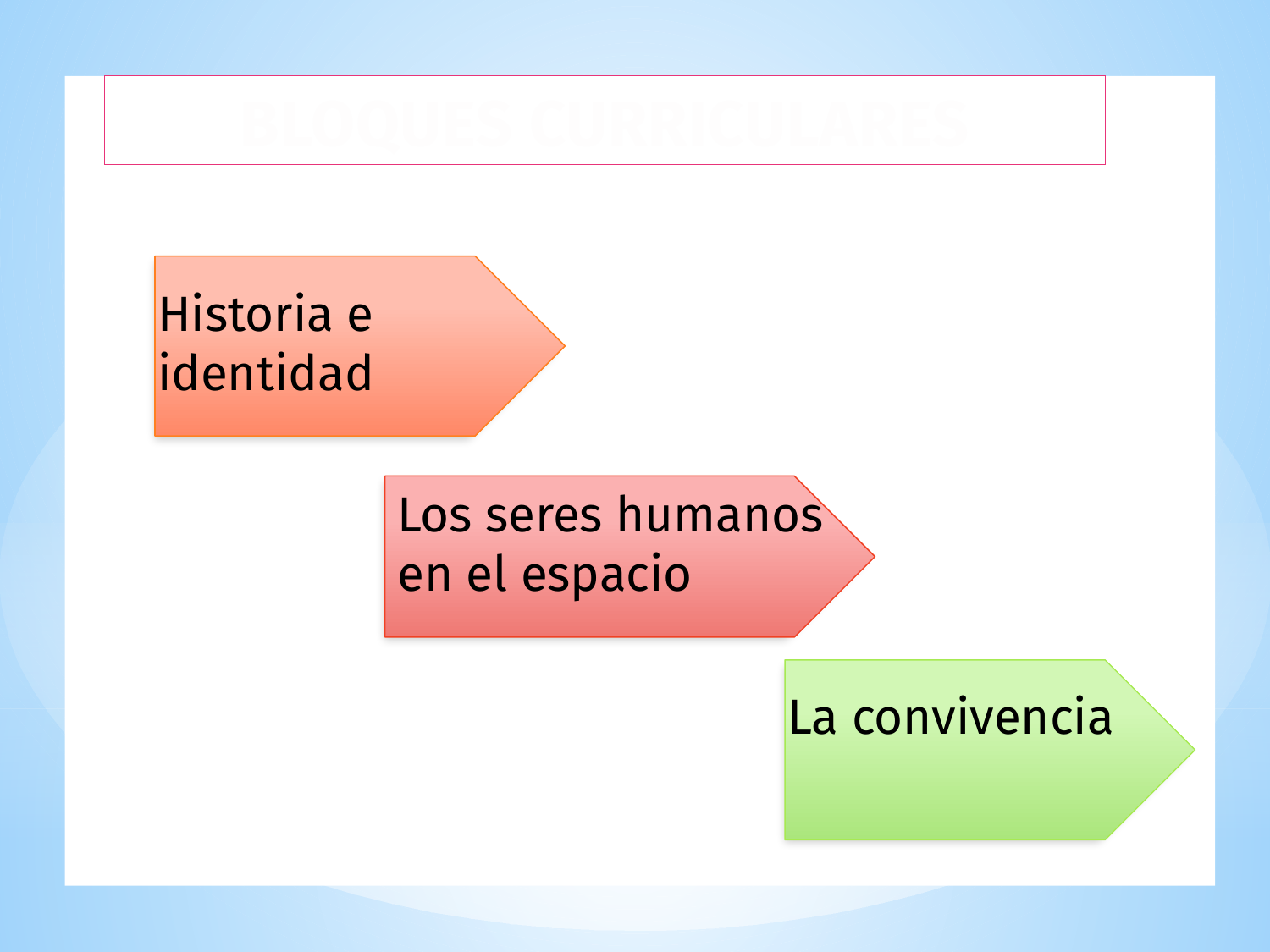

V
BLOQUES CURRICULARES

Historia e
identidad

Los seres humanos en el espacio

La convivencia